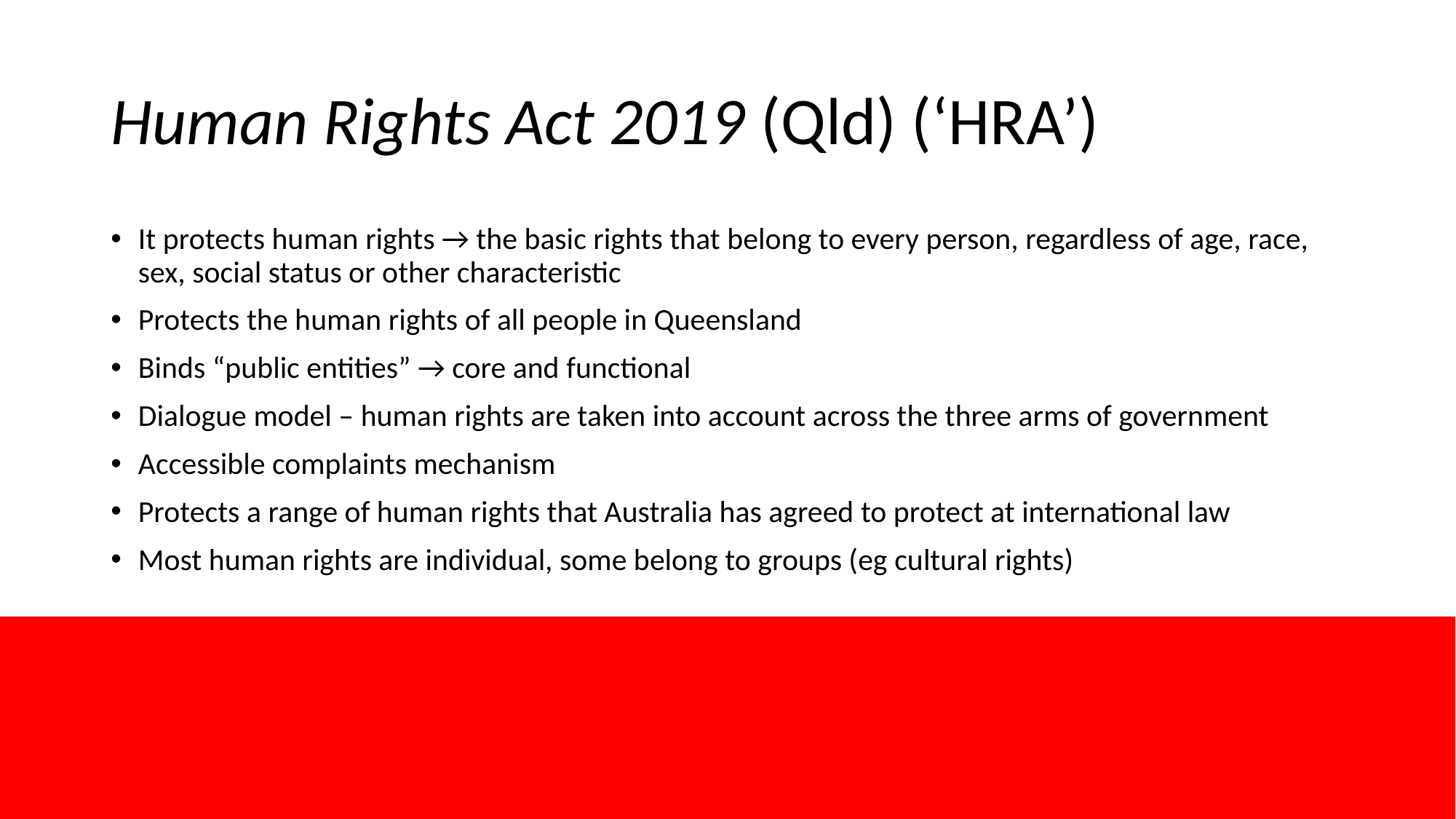

# Human Rights Act 2019 (Qld) (‘HRA’)
It protects human rights → the basic rights that belong to every person, regardless of age, race, sex, social status or other characteristic​
Protects the human rights of all people in Queensland​
Binds “public entities” → core and functional​
Dialogue model – human rights are taken into account across the three arms of government​
Accessible complaints mechanism​
Protects a range of human rights that Australia has agreed to protect at international law​
Most human rights are individual, some belong to groups (eg cultural rights)